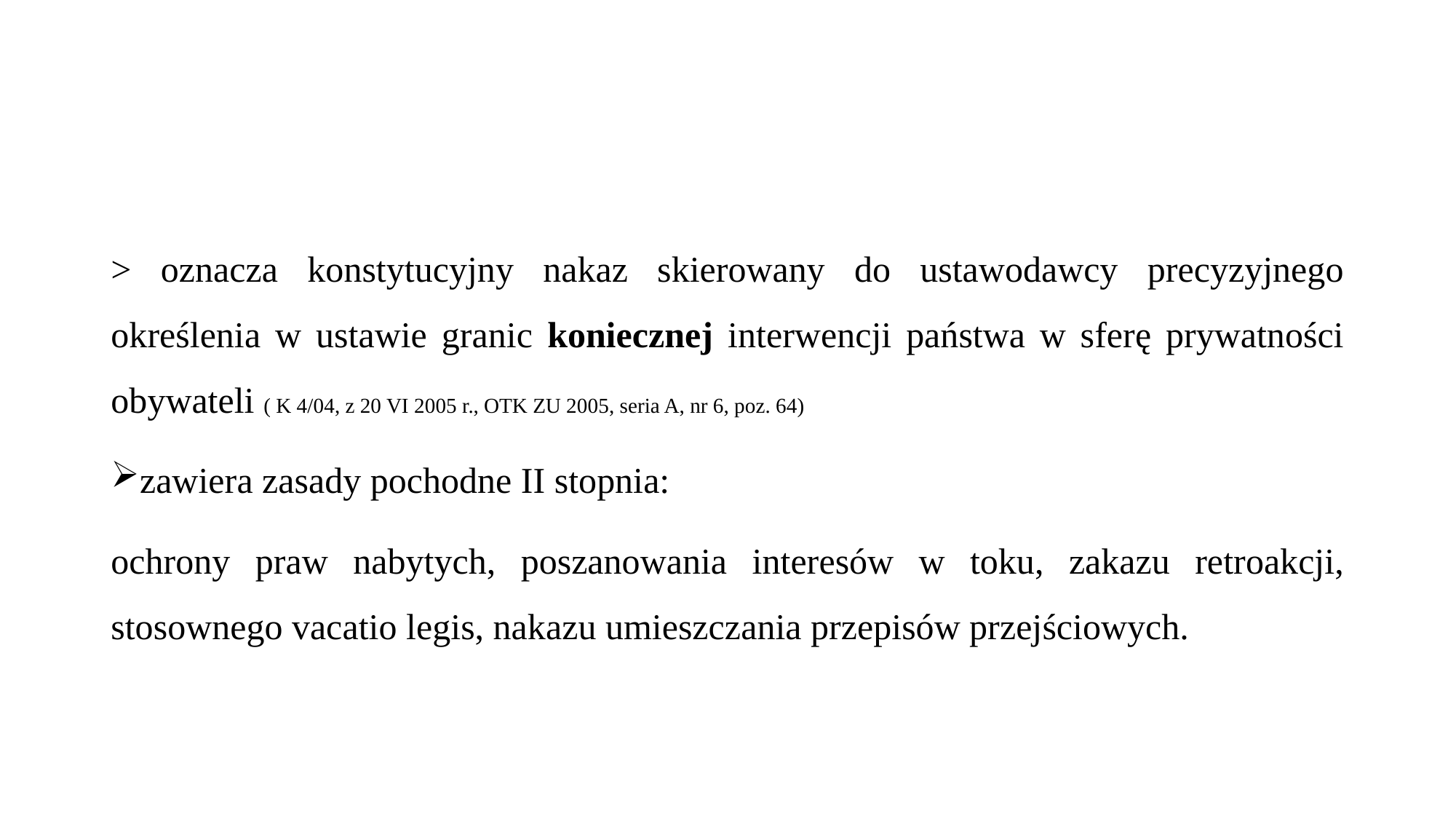

#
> oznacza konstytucyjny nakaz skierowany do ustawodawcy precyzyjnego określenia w ustawie granic koniecznej interwencji państwa w sferę prywatności obywateli ( K 4/04, z 20 VI 2005 r., OTK ZU 2005, seria A, nr 6, poz. 64)
zawiera zasady pochodne II stopnia:
ochrony praw nabytych, poszanowania interesów w toku, zakazu retroakcji, stosownego vacatio legis, nakazu umieszczania przepisów przejściowych.